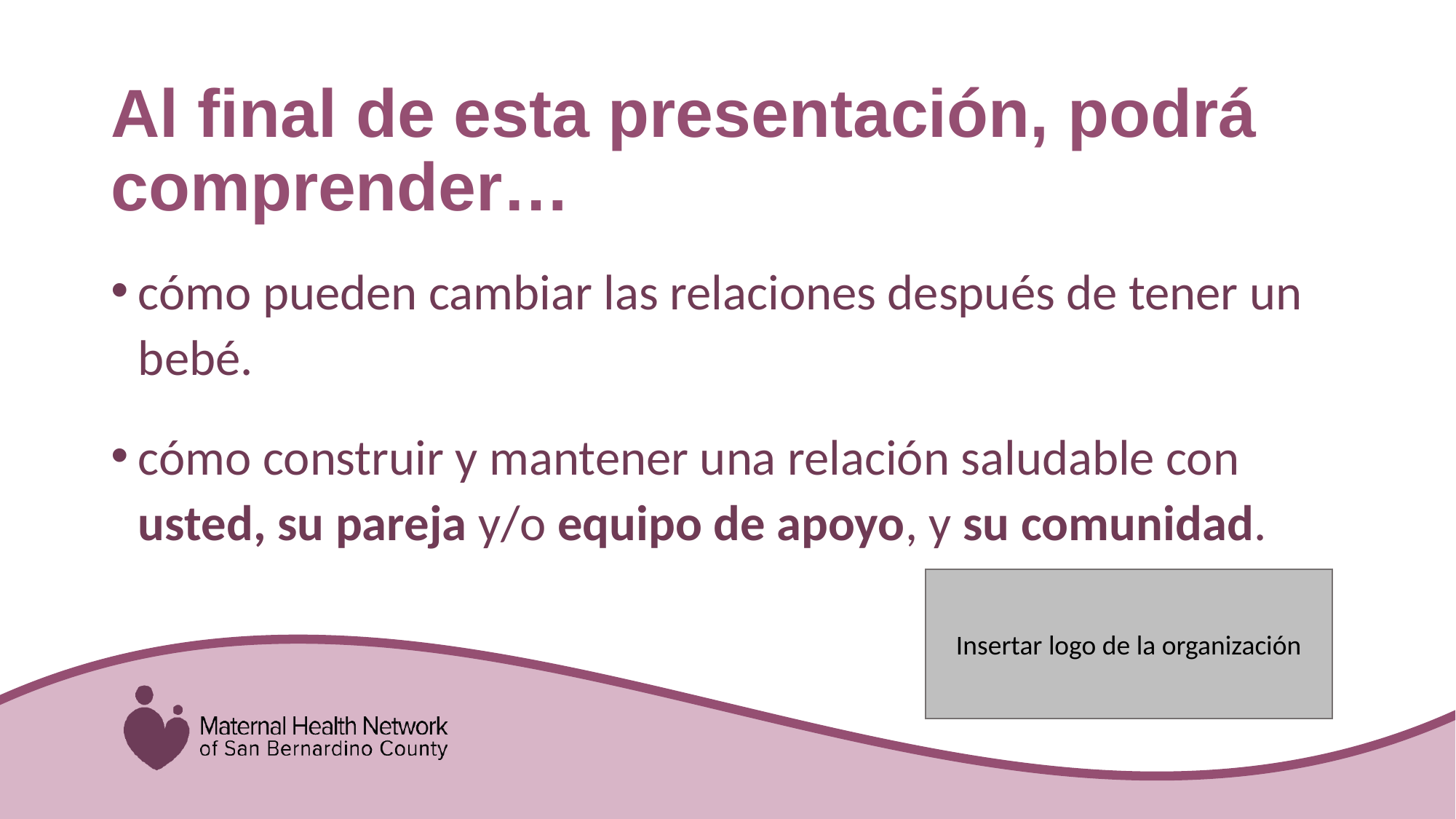

# Al final de esta presentación, podrá comprender…
cómo pueden cambiar las relaciones después de tener un bebé.
cómo construir y mantener una relación saludable con usted, su pareja y/o equipo de apoyo, y su comunidad.
Insertar logo de la organización